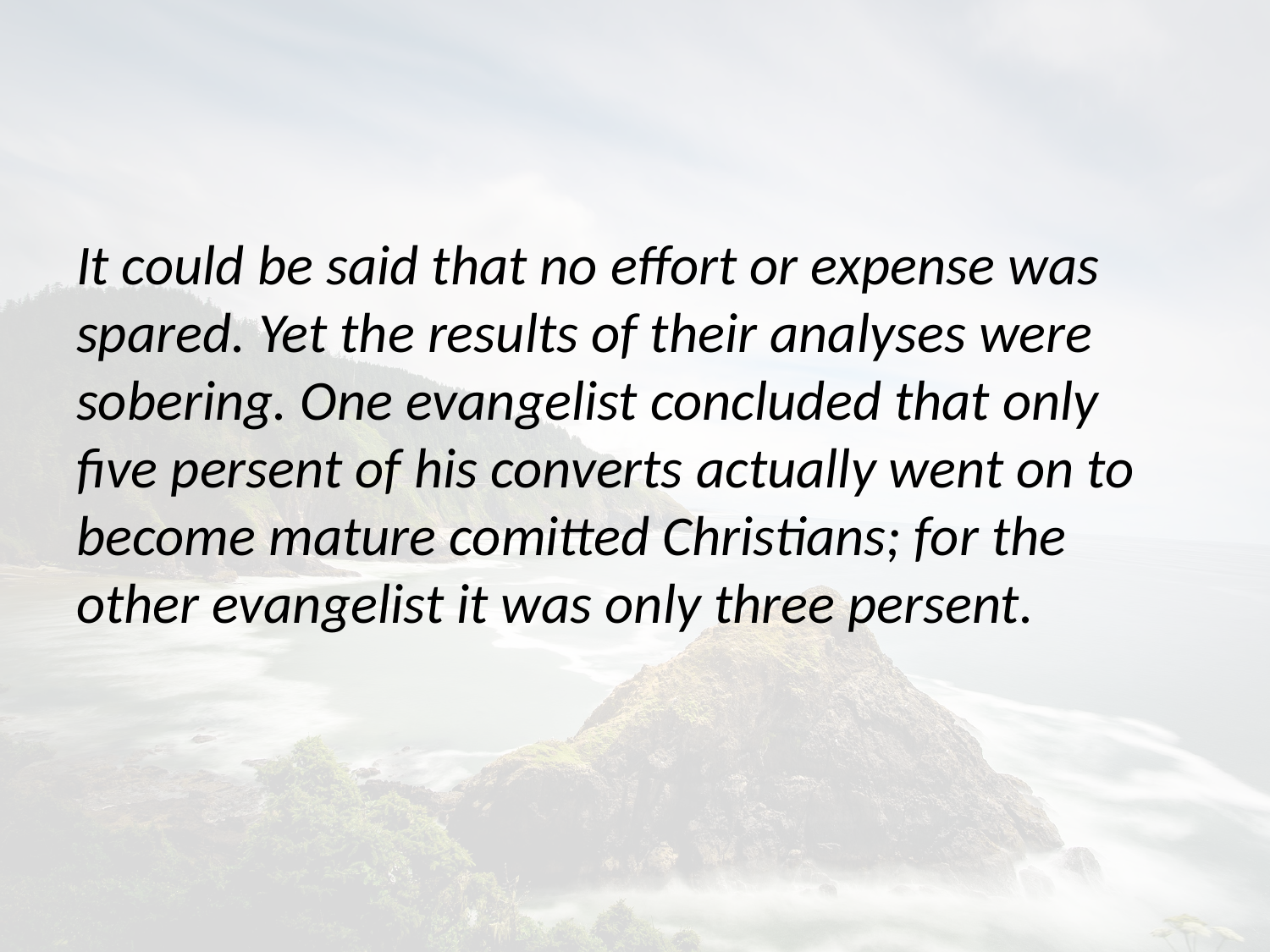

It could be said that no effort or expense was spared. Yet the results of their analyses were sobering. One evangelist concluded that only five persent of his converts actually went on to become mature comitted Christians; for the other evangelist it was only three persent.